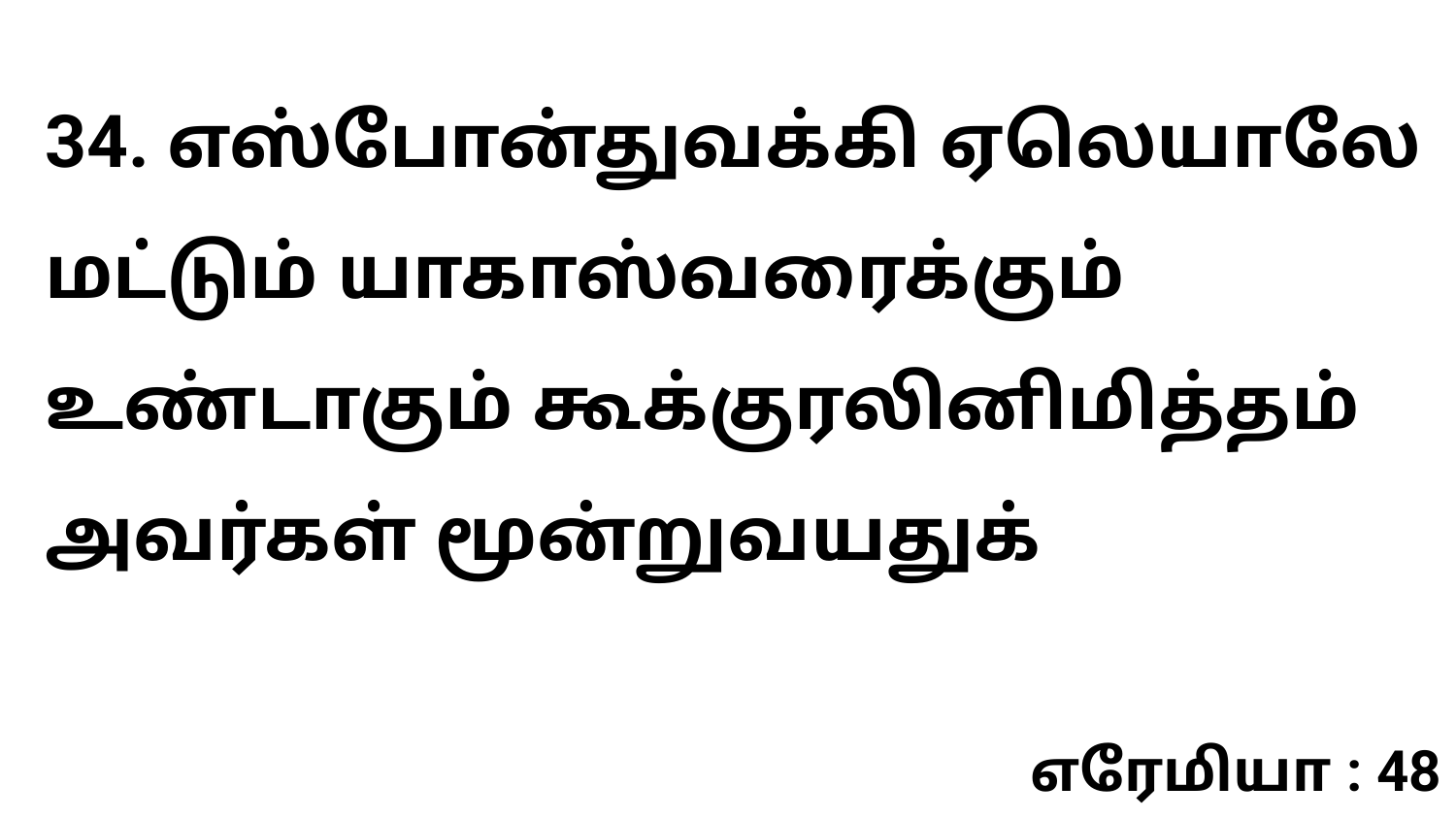

34. எஸ்போன்துவக்கி ஏலெயாலே மட்டும் யாகாஸ்வரைக்கும் உண்டாகும் கூக்குரலினிமித்தம் அவர்கள் மூன்றுவயதுக்
எரேமியா : 48